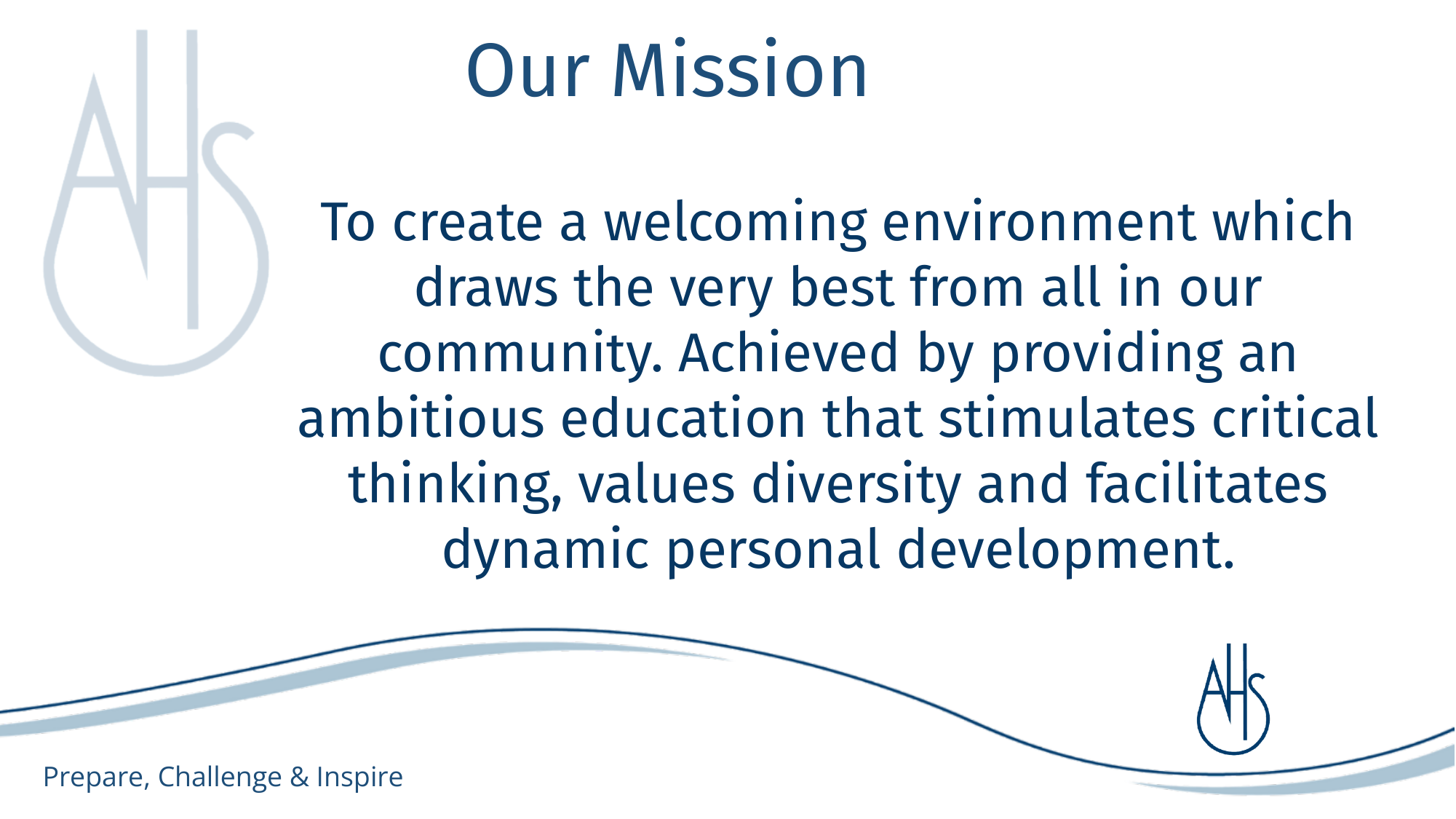

# Our Mission
To create a welcoming environment which draws the very best from all in our community. Achieved by providing an ambitious education that stimulates critical thinking, values diversity and facilitates dynamic personal development.